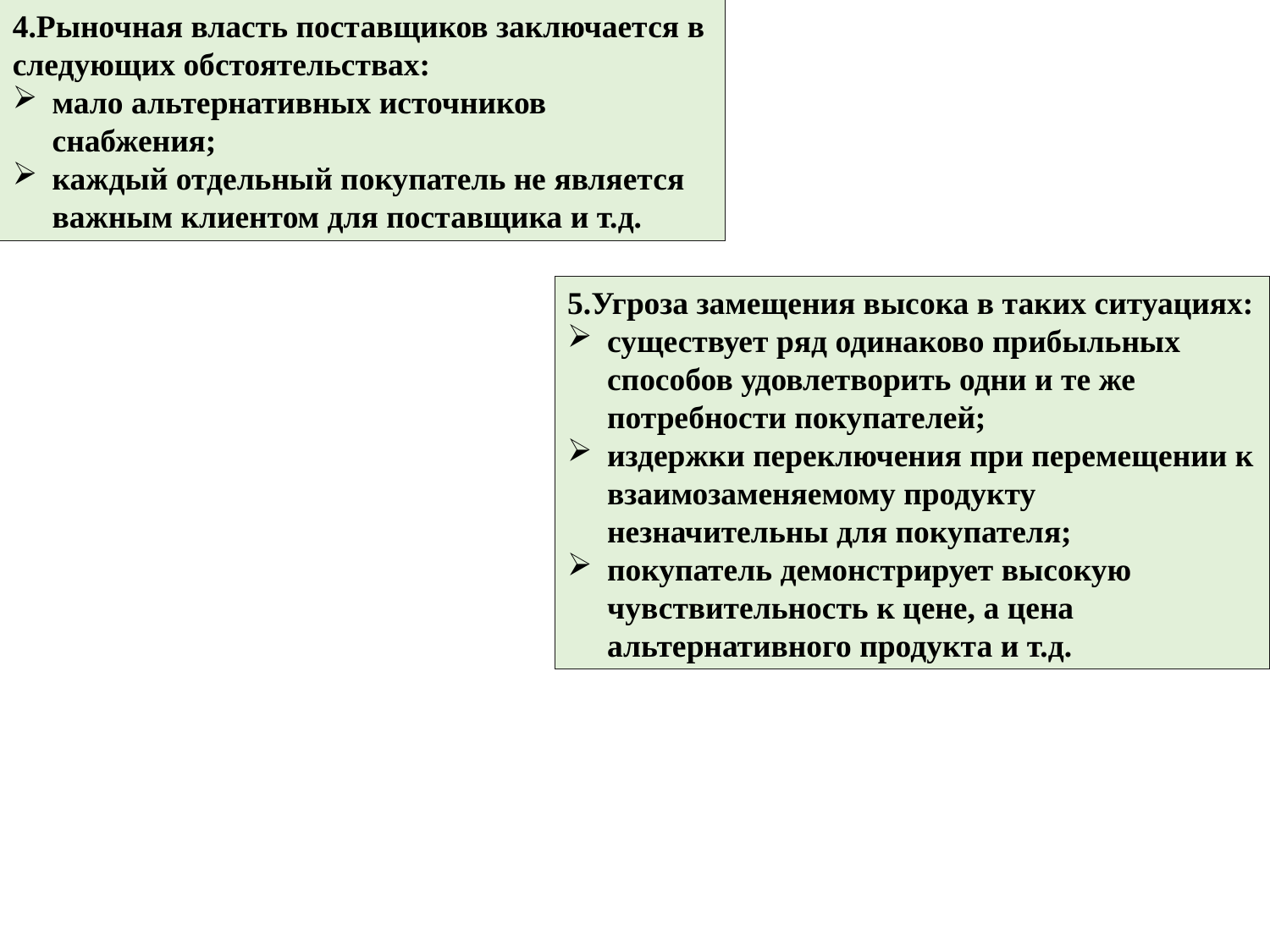

4.Рыночная власть поставщиков заключается в следующих обстоятельствах:
мало альтернативных источников снабжения;
каждый отдельный покупатель не является важным клиентом для поставщика и т.д.
5.Угроза замещения высока в таких ситуациях:
существует ряд одинаково прибыльных способов удовлетворить одни и те же потребности покупателей;
издержки переключения при перемещении к взаимозаменяемому продукту незначительны для покупателя;
покупатель демонстрирует высокую чувствительность к цене, а цена альтернативного продукта и т.д.